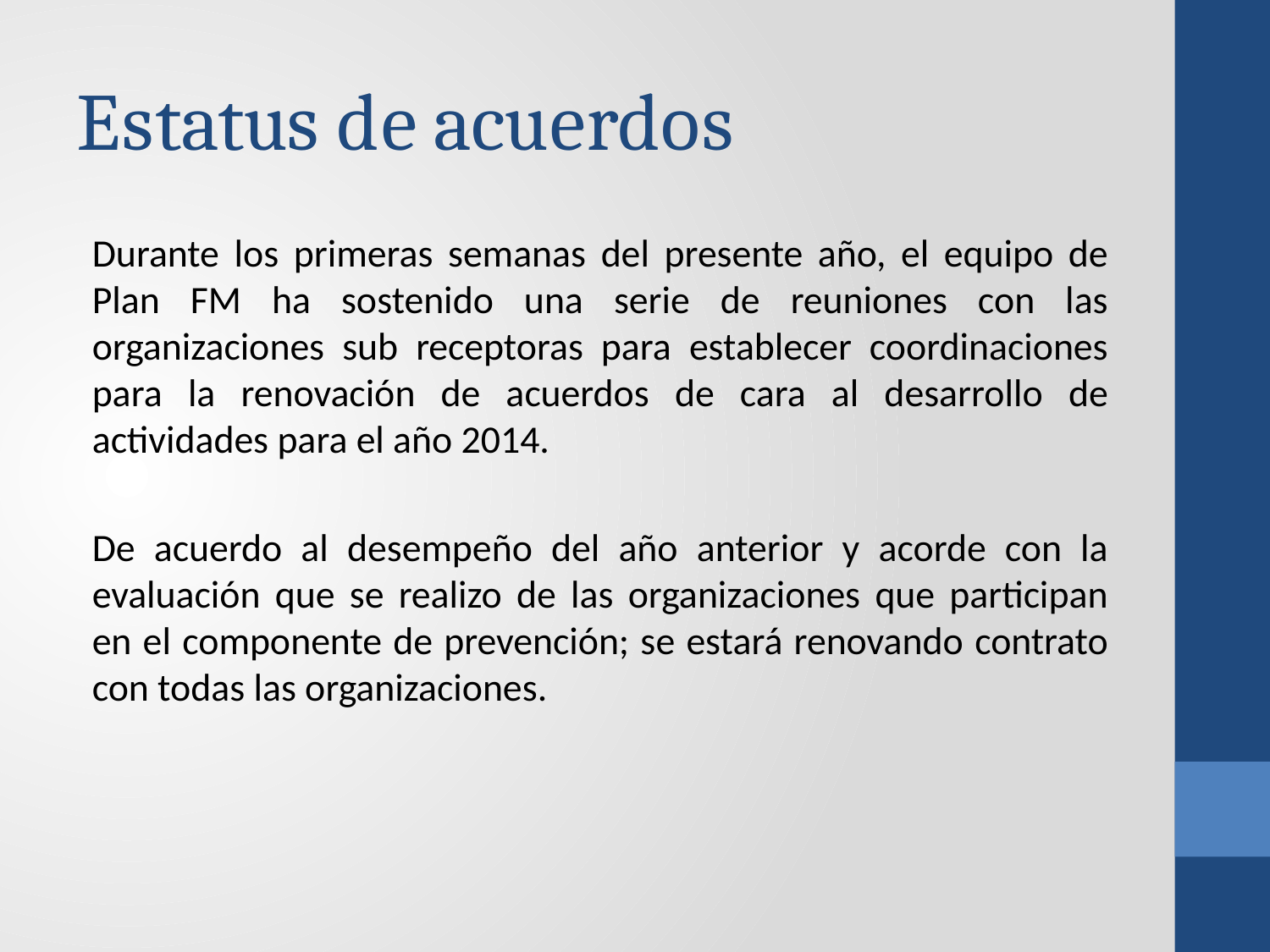

# Estatus de acuerdos
Durante los primeras semanas del presente año, el equipo de Plan FM ha sostenido una serie de reuniones con las organizaciones sub receptoras para establecer coordinaciones para la renovación de acuerdos de cara al desarrollo de actividades para el año 2014.

De acuerdo al desempeño del año anterior y acorde con la evaluación que se realizo de las organizaciones que participan en el componente de prevención; se estará renovando contrato con todas las organizaciones.